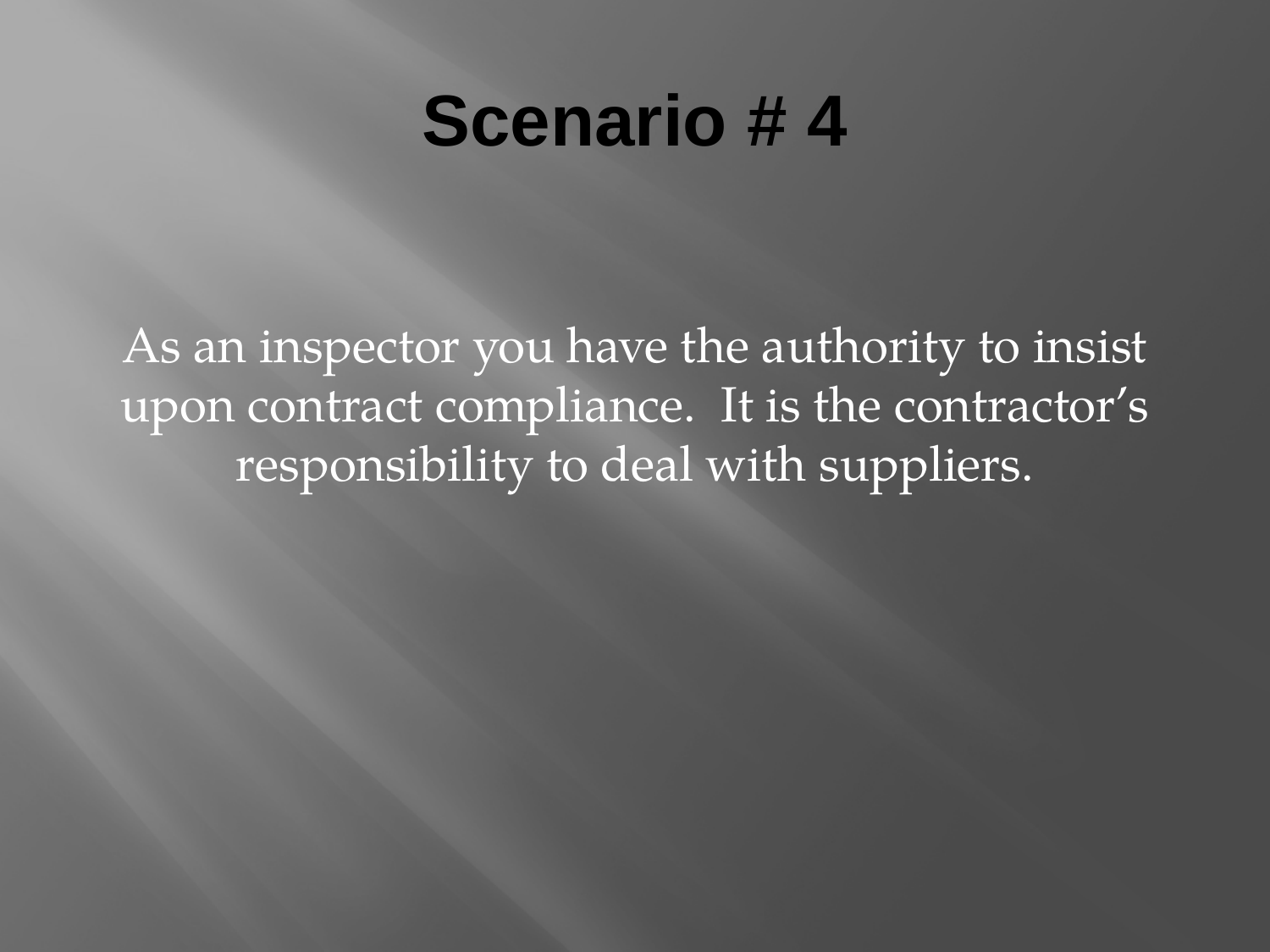

# Scenario # 4
As an inspector you have the authority to insist upon contract compliance.  It is the contractor’s responsibility to deal with suppliers.